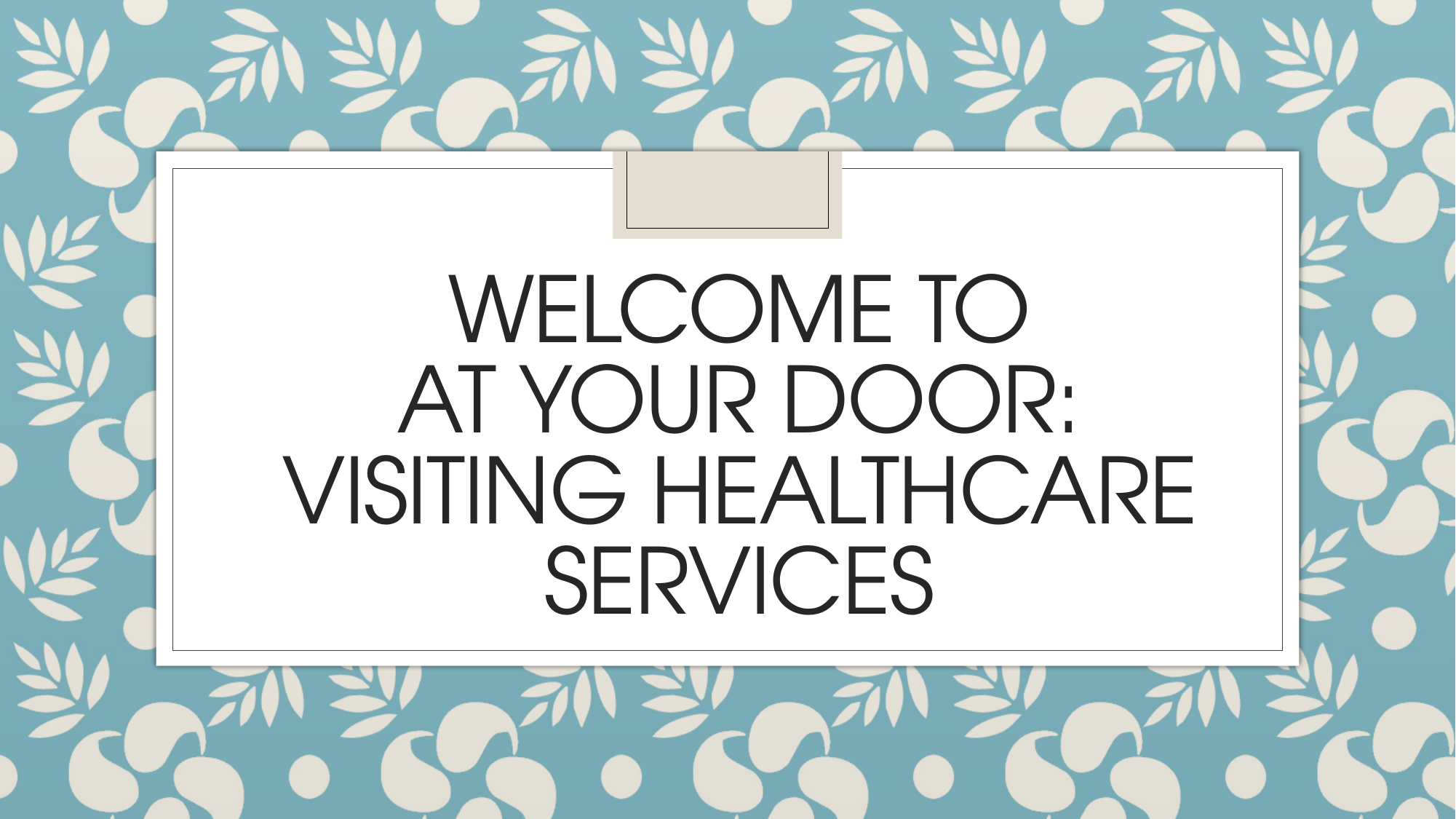

# Welcome to At Your Door: Visiting healthcare services